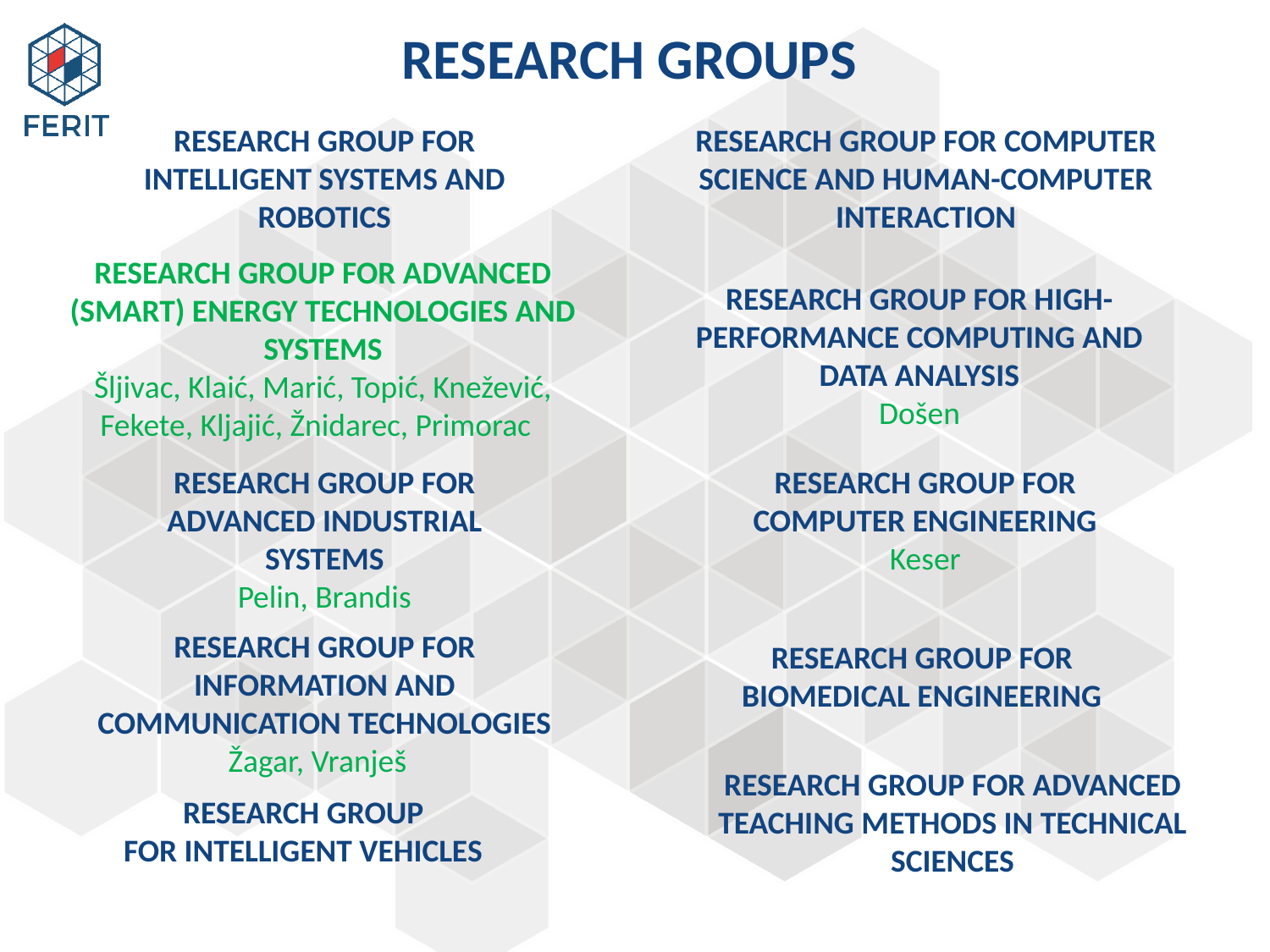

RESEARCH GROUPS
RESEARCH GROUP FOR INTELLIGENT SYSTEMS AND ROBOTICS
RESEARCH GROUP FOR COMPUTER SCIENCE AND HUMAN-COMPUTER INTERACTION
RESEARCH GROUP FOR ADVANCED (SMART) ENERGY TECHNOLOGIES AND SYSTEMS
Šljivac, Klaić, Marić, Topić, Knežević, Fekete, Kljajić, Žnidarec, Primorac
RESEARCH GROUP FOR HIGH-PERFORMANCE COMPUTING AND DATA ANALYSIS
Došen

RESEARCH GROUP FOR
COMPUTER ENGINEERING
Keser
RESEARCH GROUP FOR ADVANCED INDUSTRIAL SYSTEMS
Pelin, Brandis

RESEARCH GROUP FOR INFORMATION AND COMMUNICATION TECHNOLOGIES
Žagar, Vranješ

RESEARCH GROUP FOR
BIOMEDICAL ENGINEERING
RESEARCH GROUP FOR ADVANCED TEACHING METHODS IN TECHNICAL SCIENCES
RESEARCH GROUP
FOR INTELLIGENT VEHICLES